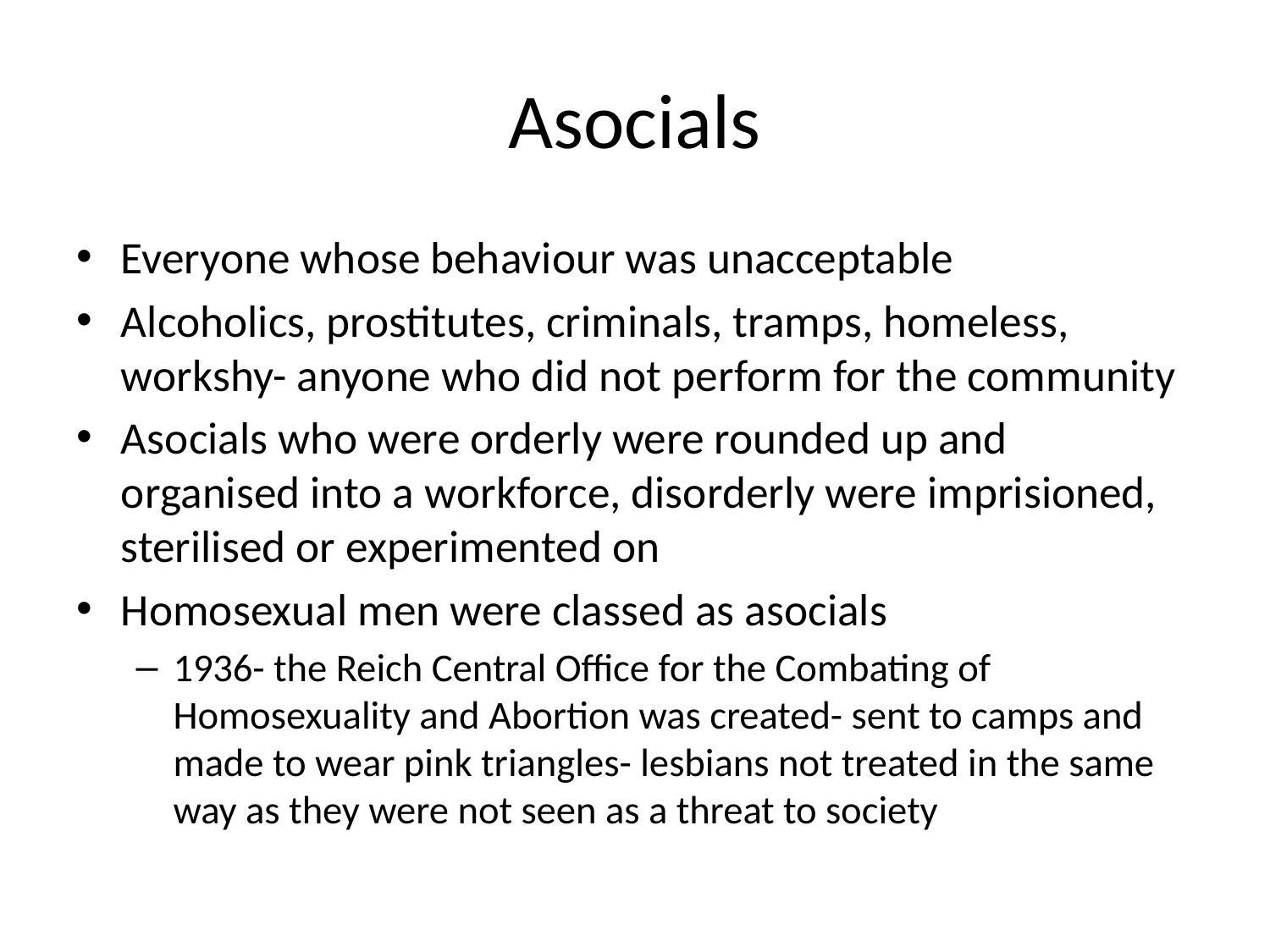

# Asocials
Everyone whose behaviour was unacceptable
Alcoholics, prostitutes, criminals, tramps, homeless, workshy- anyone who did not perform for the community
Asocials who were orderly were rounded up and organised into a workforce, disorderly were imprisioned, sterilised or experimented on
Homosexual men were classed as asocials
1936- the Reich Central Office for the Combating of Homosexuality and Abortion was created- sent to camps and made to wear pink triangles- lesbians not treated in the same way as they were not seen as a threat to society